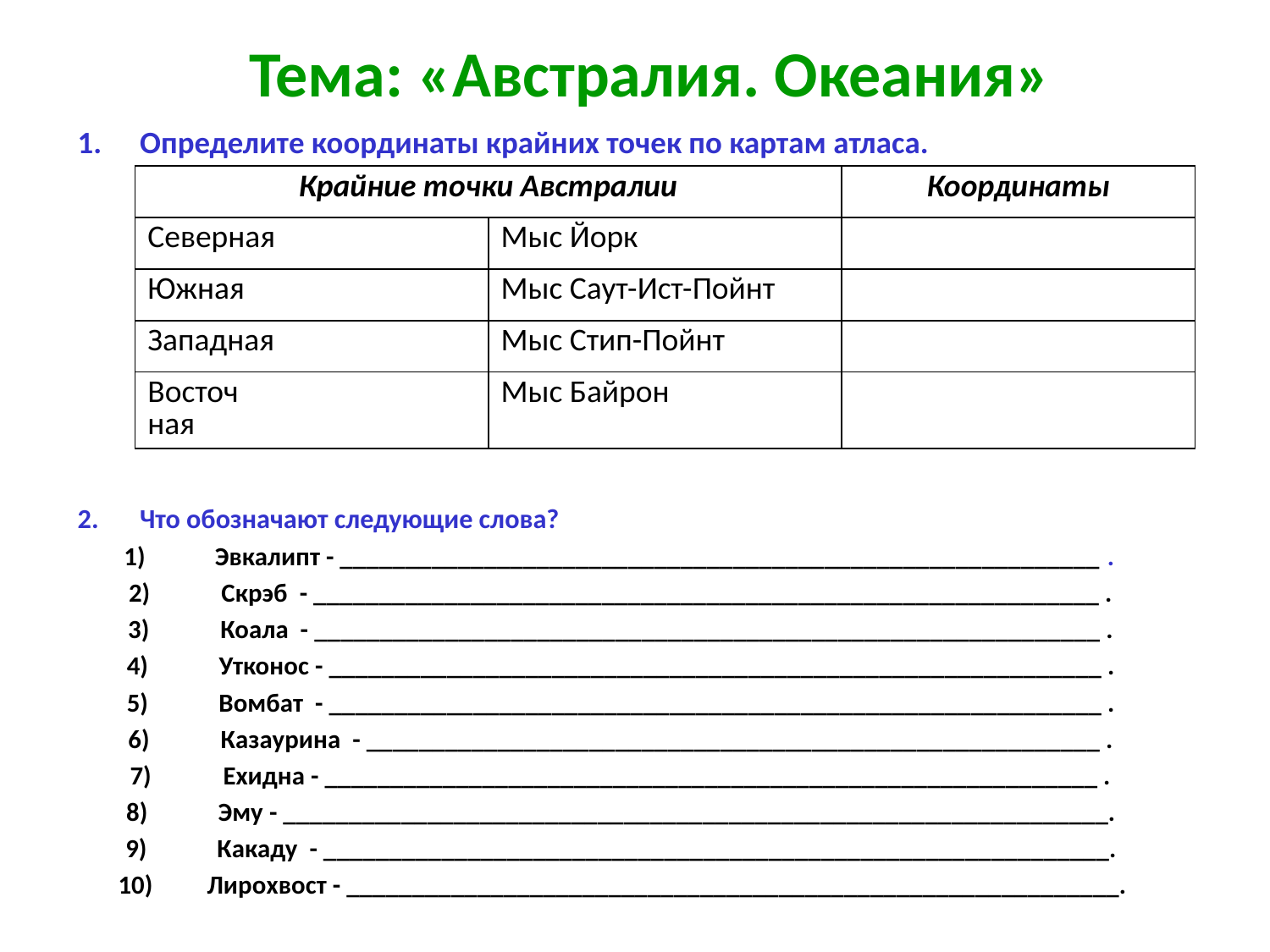

# Тема: «Австралия. Океания»
Определите координаты крайних точек по картам атласа.

Что обозначают следующие слова?
Эвкалипт - __________________________________________________________ .
Скрэб  - ____________________________________________________________ .
Коала  - ____________________________________________________________ .
Утконос - ___________________________________________________________ .
Вомбат  - ___________________________________________________________ .
Казаурина  - ________________________________________________________ .
Ехидна - ___________________________________________________________ .
Эму - _______________________________________________________________.
Какаду  - ____________________________________________________________.
Лирохвост - ___________________________________________________________.

| Крайние точки Австралии |  | Координаты |
| --- | --- | --- |
| Северная | Мыс Йорк |  |
| Южная | Мыс Саут-Ист-Пойнт |  |
| Западная | Мыс Стип-Пойнт |  |
| Восточ ная | Мыс Байрон |  |